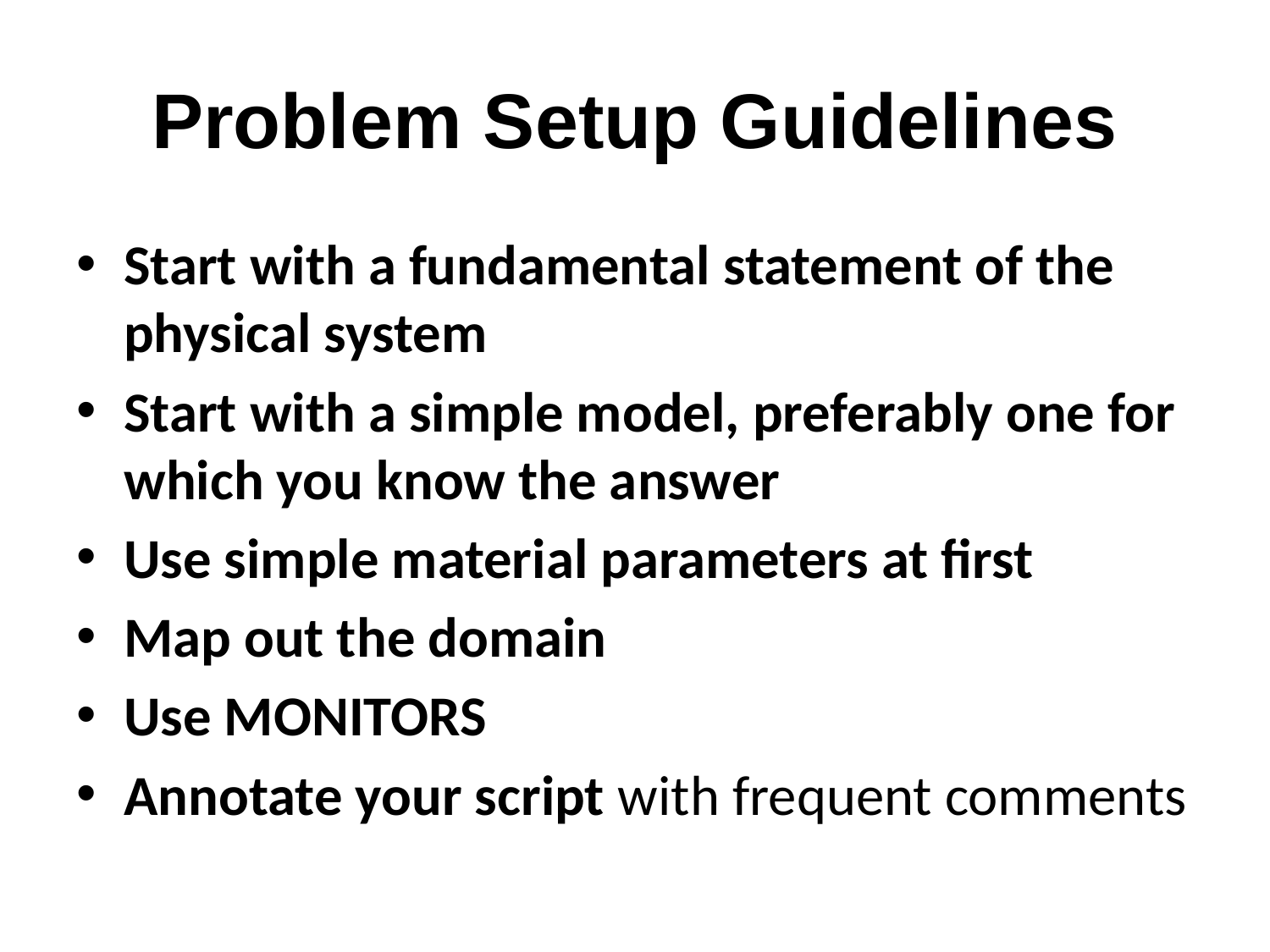

# Problem Setup Guidelines
Start with a fundamental statement of the physical system
Start with a simple model, preferably one for which you know the answer
Use simple material parameters at first
Map out the domain
Use MONITORS
Annotate your script with frequent comments